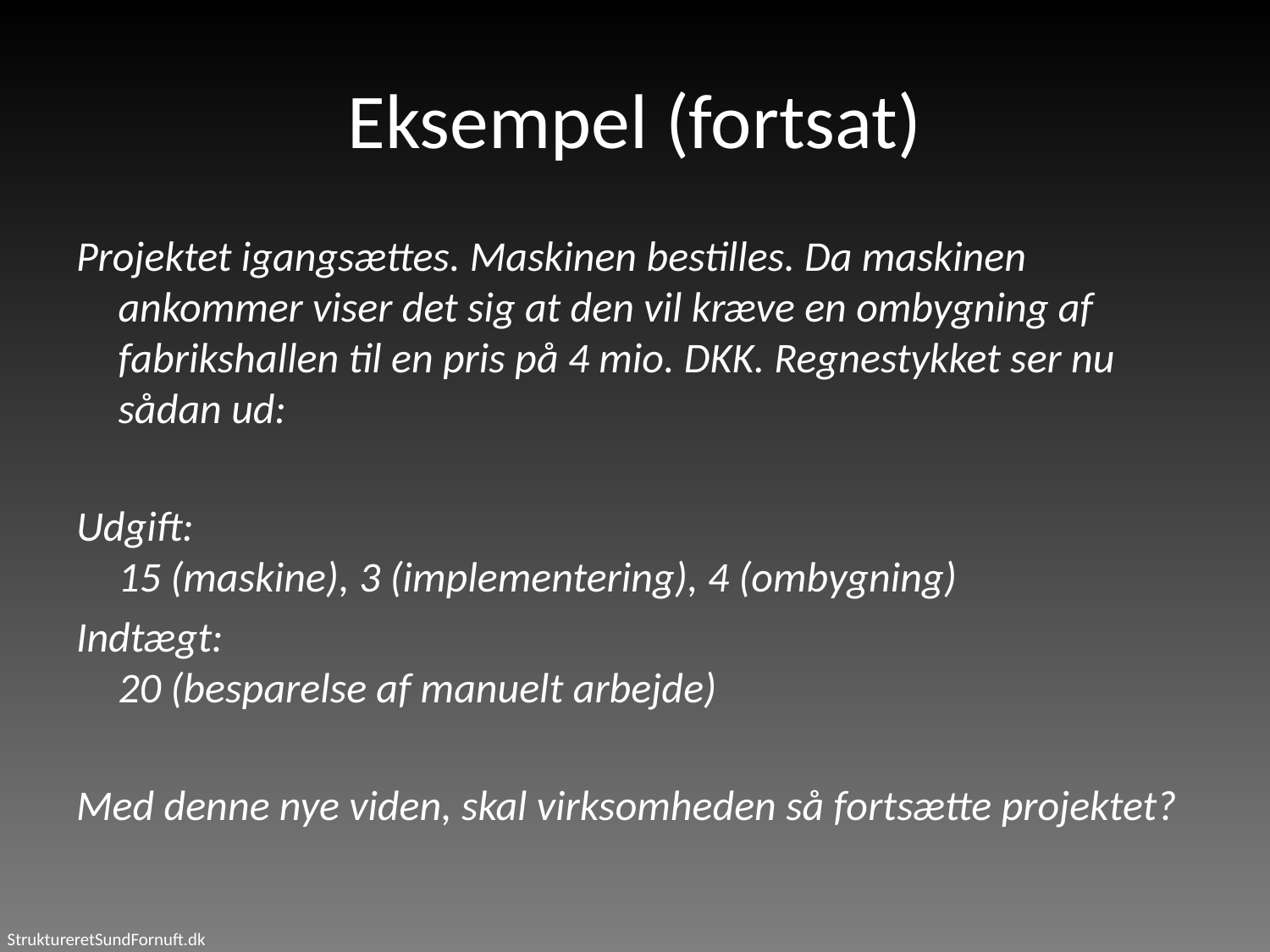

# Eksempel (fortsat)
Projektet igangsættes. Maskinen bestilles. Da maskinen ankommer viser det sig at den vil kræve en ombygning af fabrikshallen til en pris på 4 mio. DKK. Regnestykket ser nu sådan ud:

Udgift:
15 (maskine), 3 (implementering), 4 (ombygning)
Indtægt:
20 (besparelse af manuelt arbejde)

Med denne nye viden, skal virksomheden så fortsætte projektet?